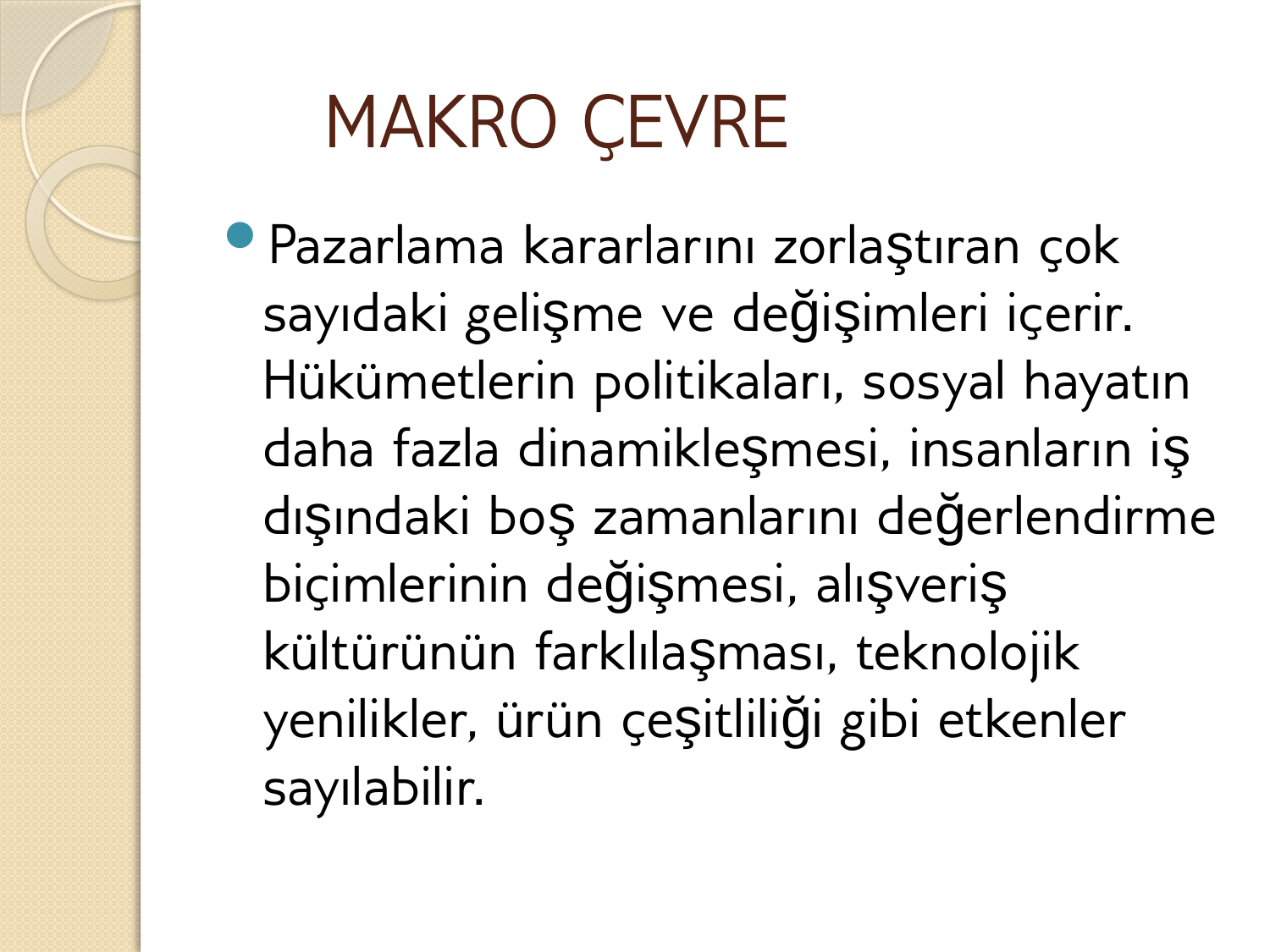

# MAKRO ÇEVRE
Pazarlama kararlarını zorlaştıran çok sayıdaki gelişme ve değişimleri içerir. Hükümetlerin politikaları, sosyal hayatın daha fazla dinamikleşmesi, insanların iş dışındaki boş zamanlarını değerlendirme biçimlerinin değişmesi, alışveriş kültürünün farklılaşması, teknolojik yenilikler, ürün çeşitliliği gibi etkenler sayılabilir.